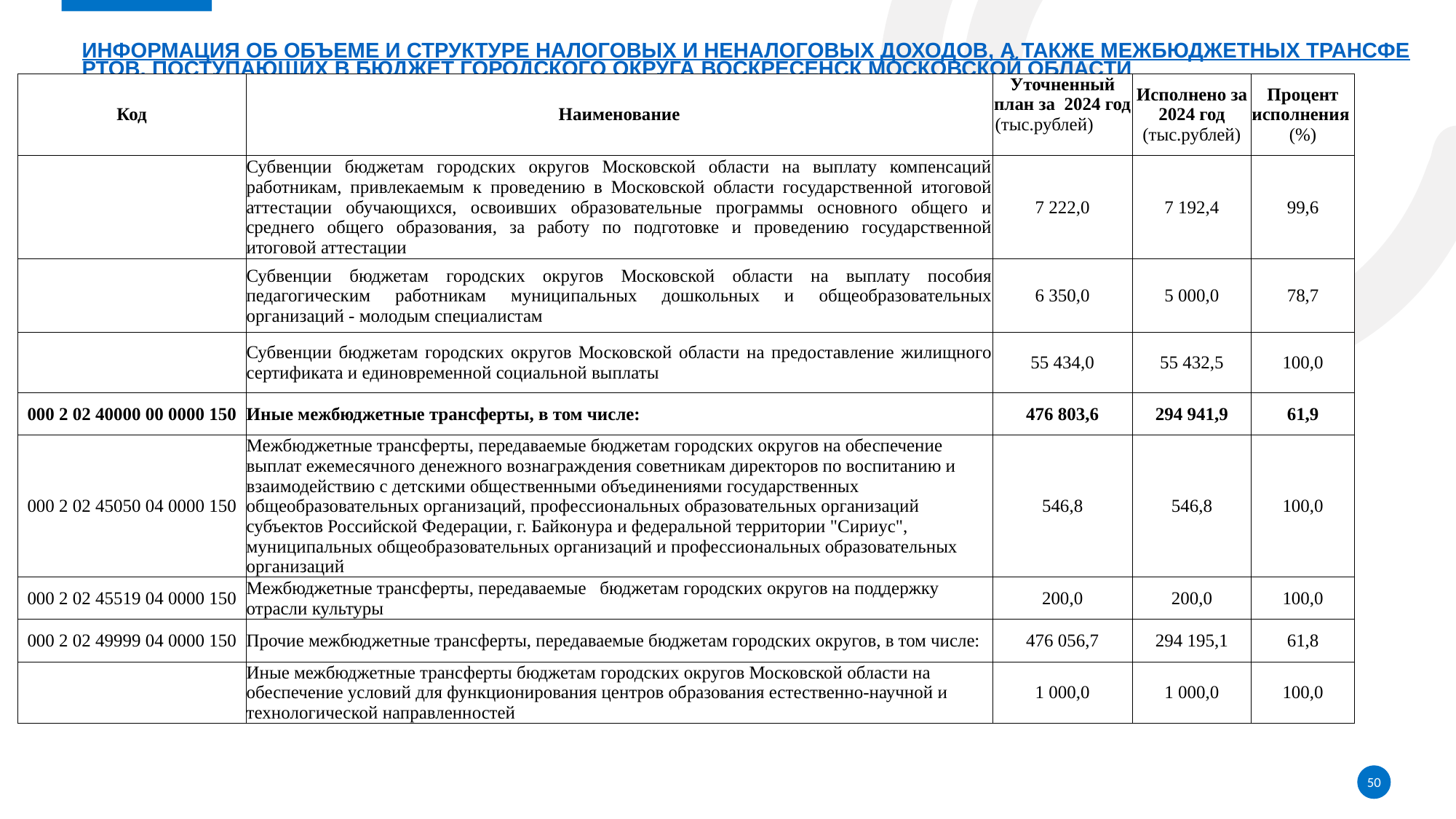

# Информация об объеме и структуре налоговых и неналоговых доходов, а также межбюджетных трансфертов, поступающих в бюджет городского округа Воскресенск Московской области
| Код | Наименование | Уточненный план за 2024 год (тыс.рублей) | Исполнено за 2024 год (тыс.рублей) | Процент исполнения (%) |
| --- | --- | --- | --- | --- |
|  | Субвенции бюджетам городских округов Московской области на выплату компенсаций работникам, привлекаемым к проведению в Московской области государственной итоговой аттестации обучающихся, освоивших образовательные программы основного общего и среднего общего образования, за работу по подготовке и проведению государственной итоговой аттестации | 7 222,0 | 7 192,4 | 99,6 |
|  | Субвенции бюджетам городских округов Московской области на выплату пособия педагогическим работникам муниципальных дошкольных и общеобразовательных организаций - молодым специалистам | 6 350,0 | 5 000,0 | 78,7 |
|  | Субвенции бюджетам городских округов Московской области на предоставление жилищного сертификата и единовременной социальной выплаты | 55 434,0 | 55 432,5 | 100,0 |
| 000 2 02 40000 00 0000 150 | Иные межбюджетные трансферты, в том числе: | 476 803,6 | 294 941,9 | 61,9 |
| 000 2 02 45050 04 0000 150 | Межбюджетные трансферты, передаваемые бюджетам городских округов на обеспечение выплат ежемесячного денежного вознаграждения советникам директоров по воспитанию и взаимодействию с детскими общественными объединениями государственных общеобразовательных организаций, профессиональных образовательных организаций субъектов Российской Федерации, г. Байконура и федеральной территории "Сириус", муниципальных общеобразовательных организаций и профессиональных образовательных организаций | 546,8 | 546,8 | 100,0 |
| 000 2 02 45519 04 0000 150 | Межбюджетные трансферты, передаваемые бюджетам городских округов на поддержку отрасли культуры | 200,0 | 200,0 | 100,0 |
| 000 2 02 49999 04 0000 150 | Прочие межбюджетные трансферты, передаваемые бюджетам городских округов, в том числе: | 476 056,7 | 294 195,1 | 61,8 |
|  | Иные межбюджетные трансферты бюджетам городских округов Московской области на обеспечение условий для функционирования центров образования естественно-научной и технологической направленностей | 1 000,0 | 1 000,0 | 100,0 |

50